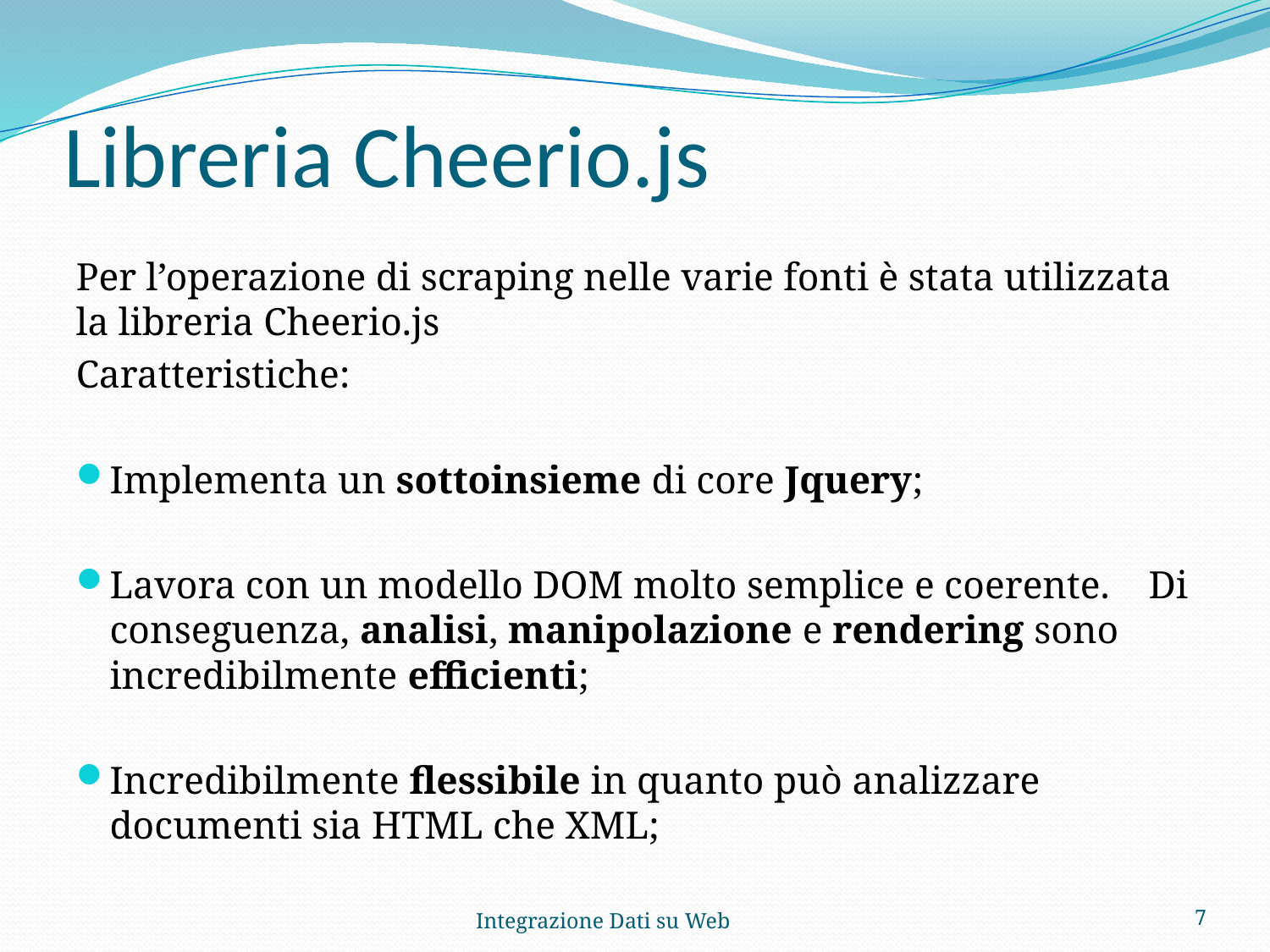

# Libreria Cheerio.js
Per l’operazione di scraping nelle varie fonti è stata utilizzata la libreria Cheerio.js
Caratteristiche:

Implementa un sottoinsieme di core Jquery;

Lavora con un modello DOM molto semplice e coerente.    Di conseguenza, analisi, manipolazione e rendering sono incredibilmente efficienti;

Incredibilmente flessibile in quanto può analizzare documenti sia HTML che XML;
Integrazione Dati su Web
7